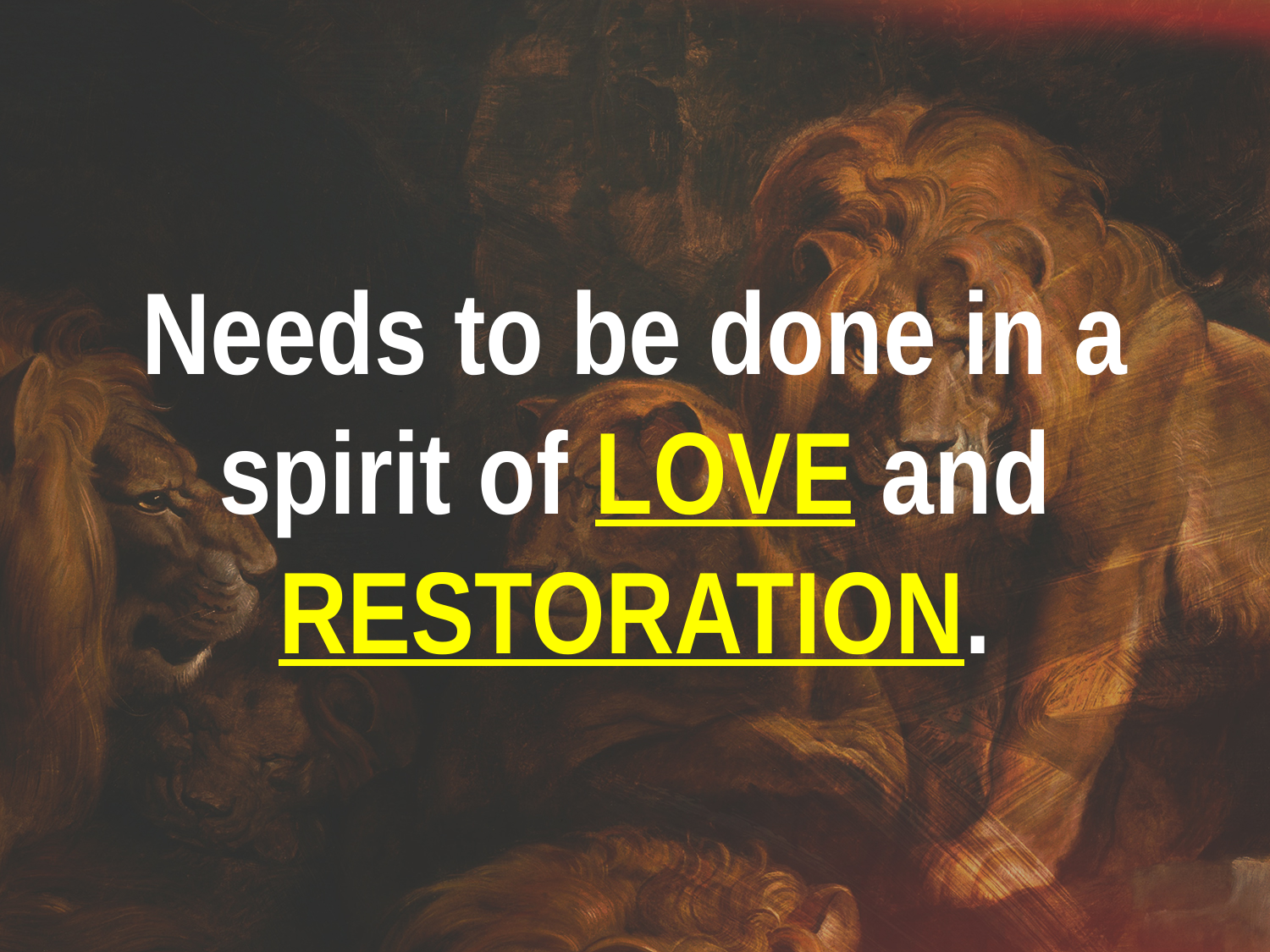

Needs to be done in a spirit of LOVE and RESTORATION.